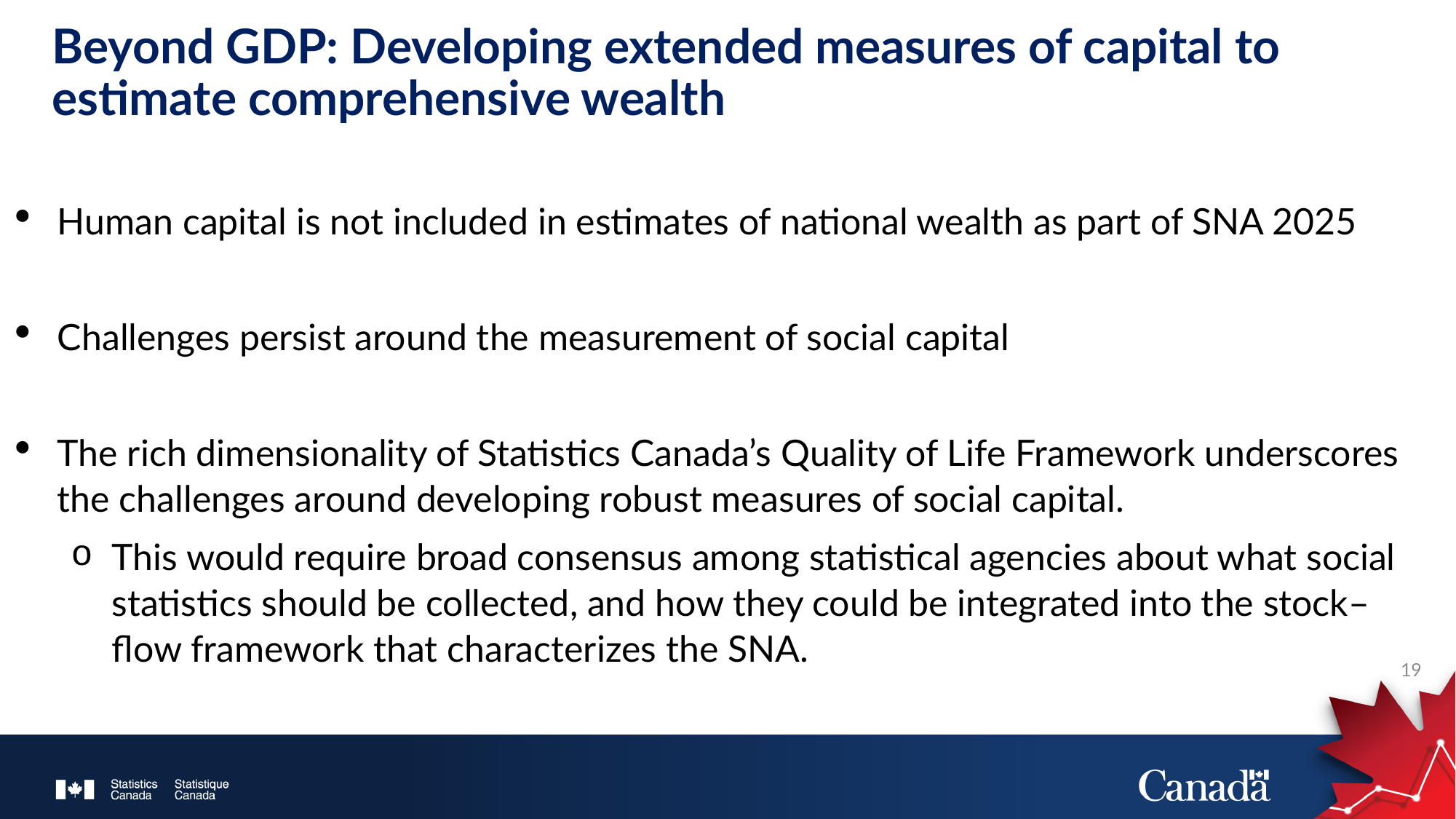

# Beyond GDP: Developing extended measures of capital to estimate comprehensive wealth

Human capital is not included in estimates of national wealth as part of SNA 2025

Challenges persist around the measurement of social capital

The rich dimensionality of Statistics Canada’s Quality of Life Framework underscores the challenges around developing robust measures of social capital.
This would require broad consensus among statistical agencies about what social statistics should be collected, and how they could be integrated into the stock–flow framework that characterizes the SNA.

19